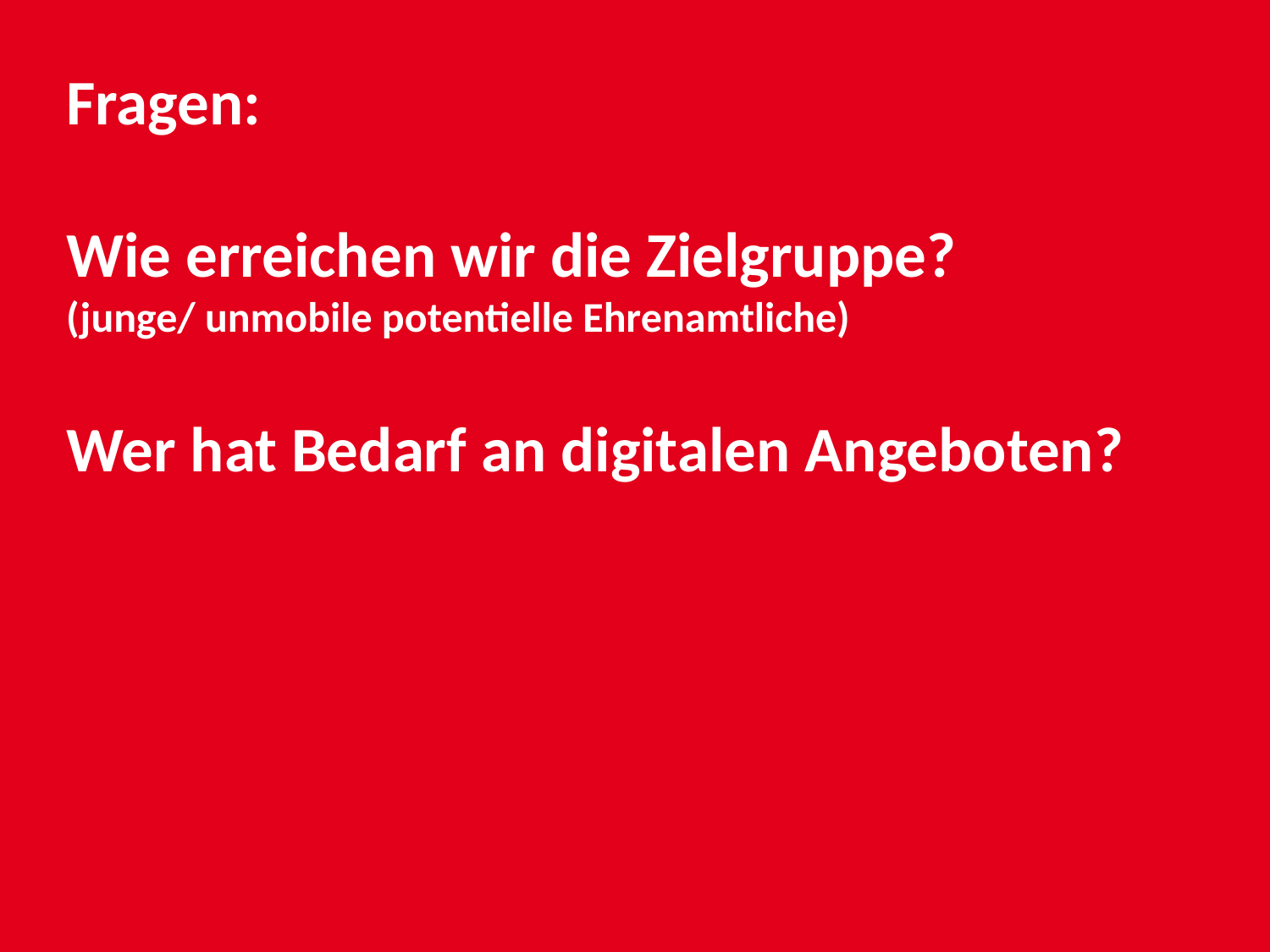

Fragen:
Wie erreichen wir die Zielgruppe?
(junge/ unmobile potentielle Ehrenamtliche)
Wer hat Bedarf an digitalen Angeboten?